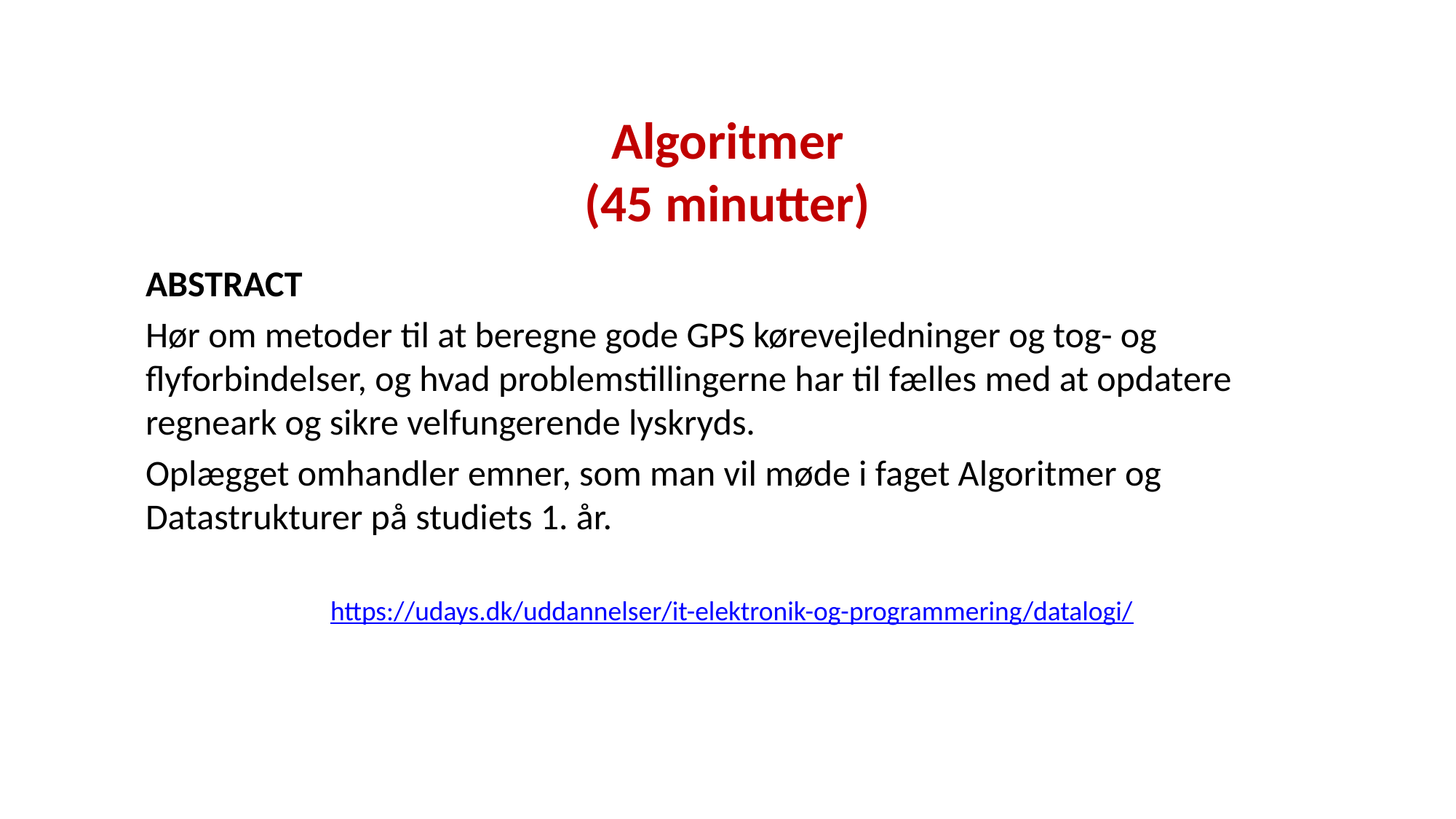

# Algoritmer (45 minutter)
ABSTRACT
Hør om metoder til at beregne gode GPS kørevejledninger og tog- og flyforbindelser, og hvad problemstillingerne har til fælles med at opdatere regneark og sikre velfungerende lyskryds.
Oplægget omhandler emner, som man vil møde i faget Algoritmer og Datastrukturer på studiets 1. år.

https://udays.dk/uddannelser/it-elektronik-og-programmering/datalogi/